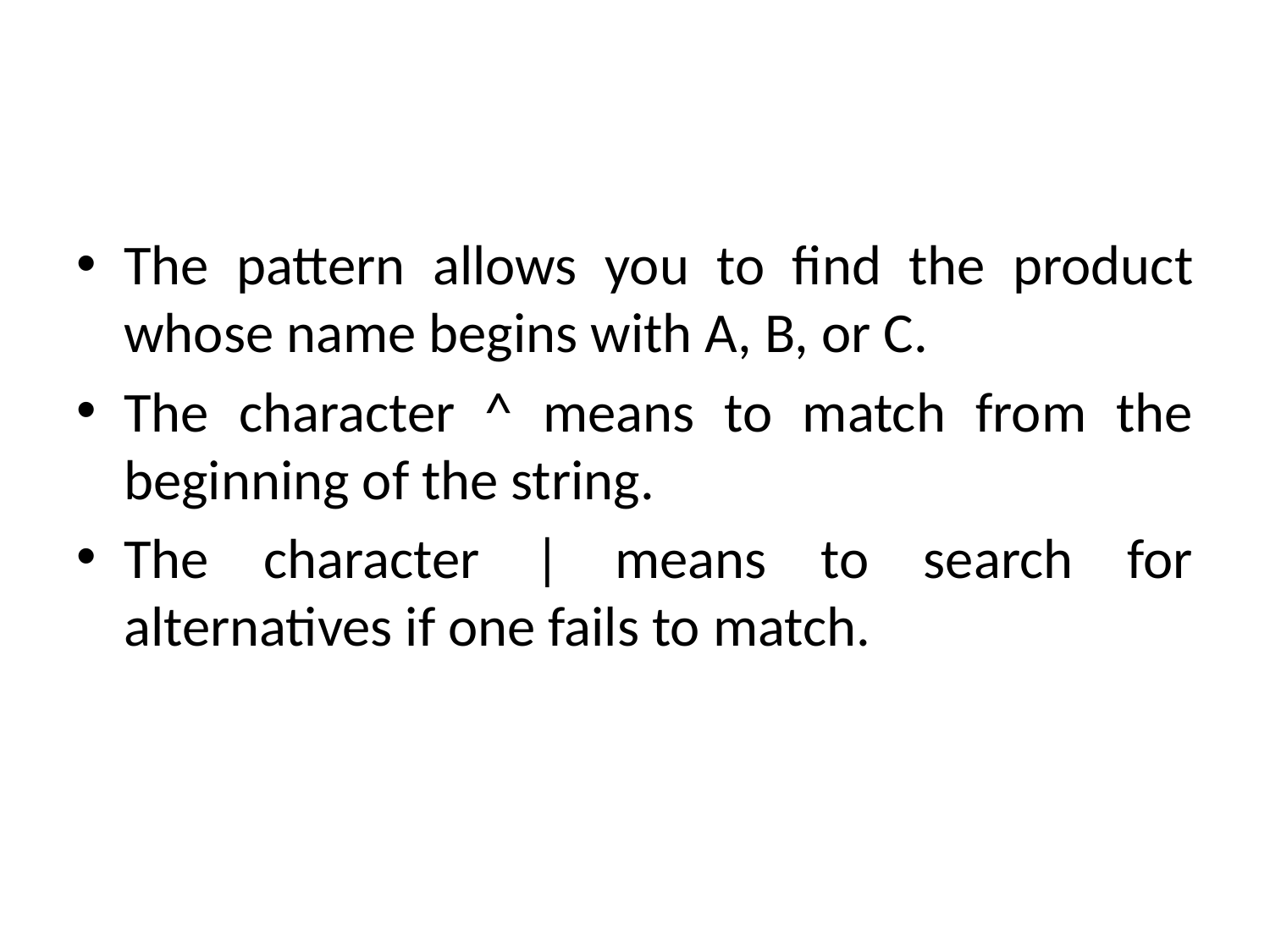

#
The pattern allows you to find the product whose name begins with A, B, or C.
The character ^ means to match from the beginning of the string.
The character | means to search for alternatives if one fails to match.